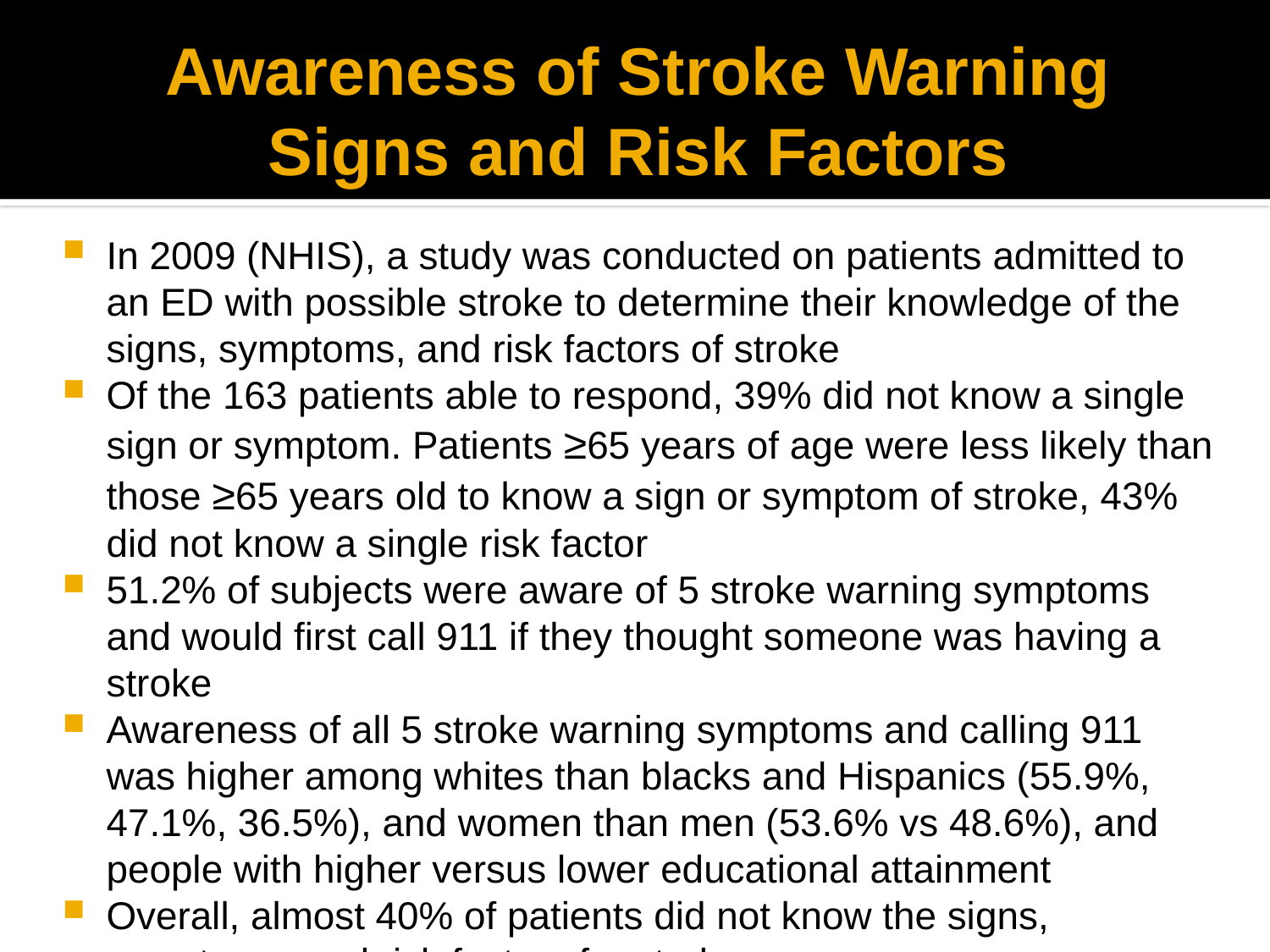

# Awareness of Stroke Warning Signs and Risk Factors
In 2009 (NHIS), a study was conducted on patients admitted to an ED with possible stroke to determine their knowledge of the signs, symptoms, and risk factors of stroke
Of the 163 patients able to respond, 39% did not know a single sign or symptom. Patients ≥65 years of age were less likely than those ≥65 years old to know a sign or symptom of stroke, 43% did not know a single risk factor
51.2% of subjects were aware of 5 stroke warning symptoms and would first call 911 if they thought someone was having a stroke
Awareness of all 5 stroke warning symptoms and calling 911 was higher among whites than blacks and Hispanics (55.9%, 47.1%, 36.5%), and women than men (53.6% vs 48.6%), and people with higher versus lower educational attainment
Overall, almost 40% of patients did not know the signs, symptoms, and risk factors for stroke